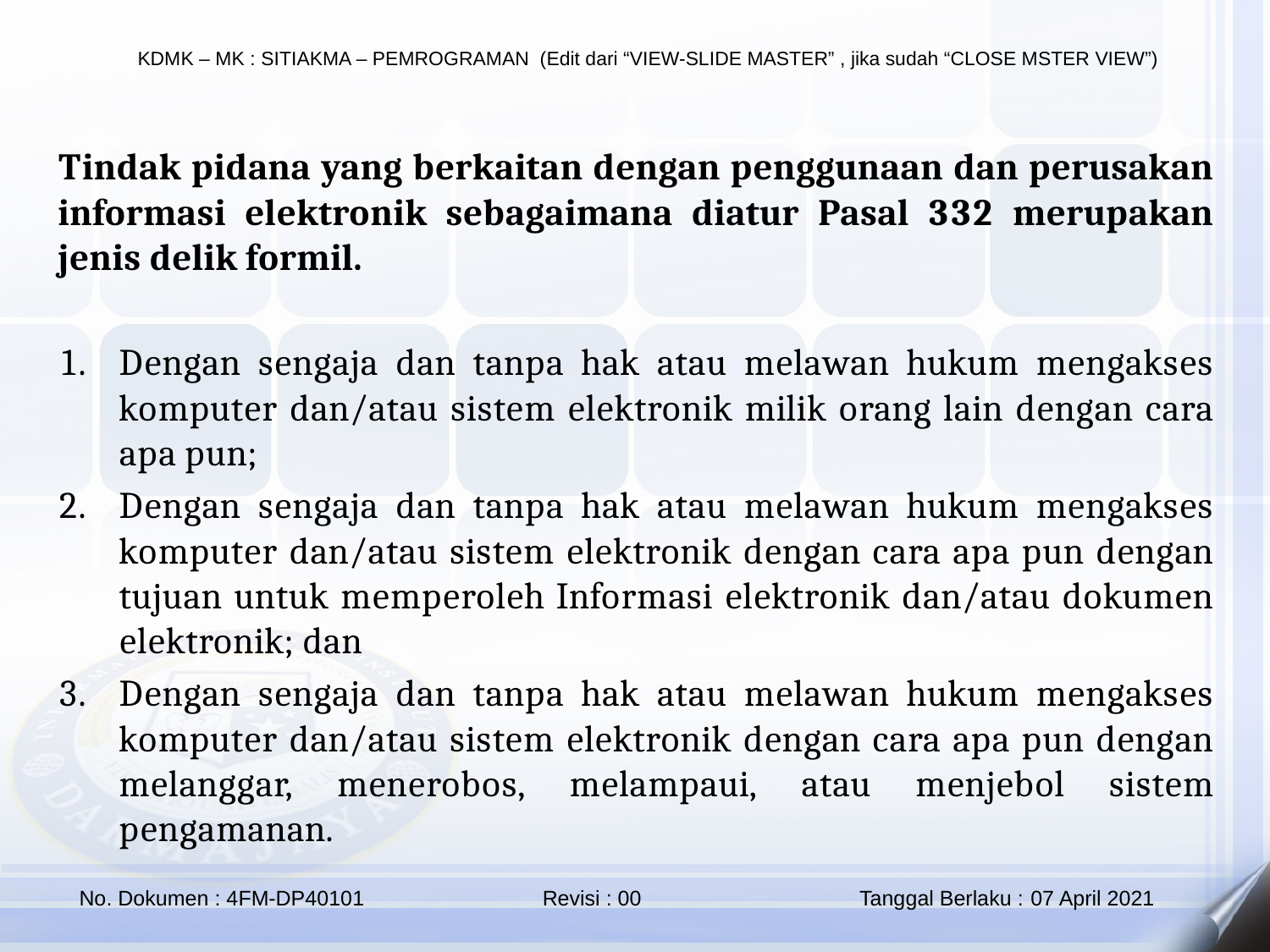

Tindak pidana yang berkaitan dengan penggunaan dan perusakan informasi elektronik sebagaimana diatur Pasal 332 merupakan jenis delik formil.

Dengan sengaja dan tanpa hak atau melawan hukum mengakses komputer dan/atau sistem elektronik milik orang lain dengan cara apa pun;
Dengan sengaja dan tanpa hak atau melawan hukum mengakses komputer dan/atau sistem elektronik dengan cara apa pun dengan tujuan untuk memperoleh Informasi elektronik dan/atau dokumen elektronik; dan
Dengan sengaja dan tanpa hak atau melawan hukum mengakses komputer dan/atau sistem elektronik dengan cara apa pun dengan melanggar, menerobos, melampaui, atau menjebol sistem pengamanan.